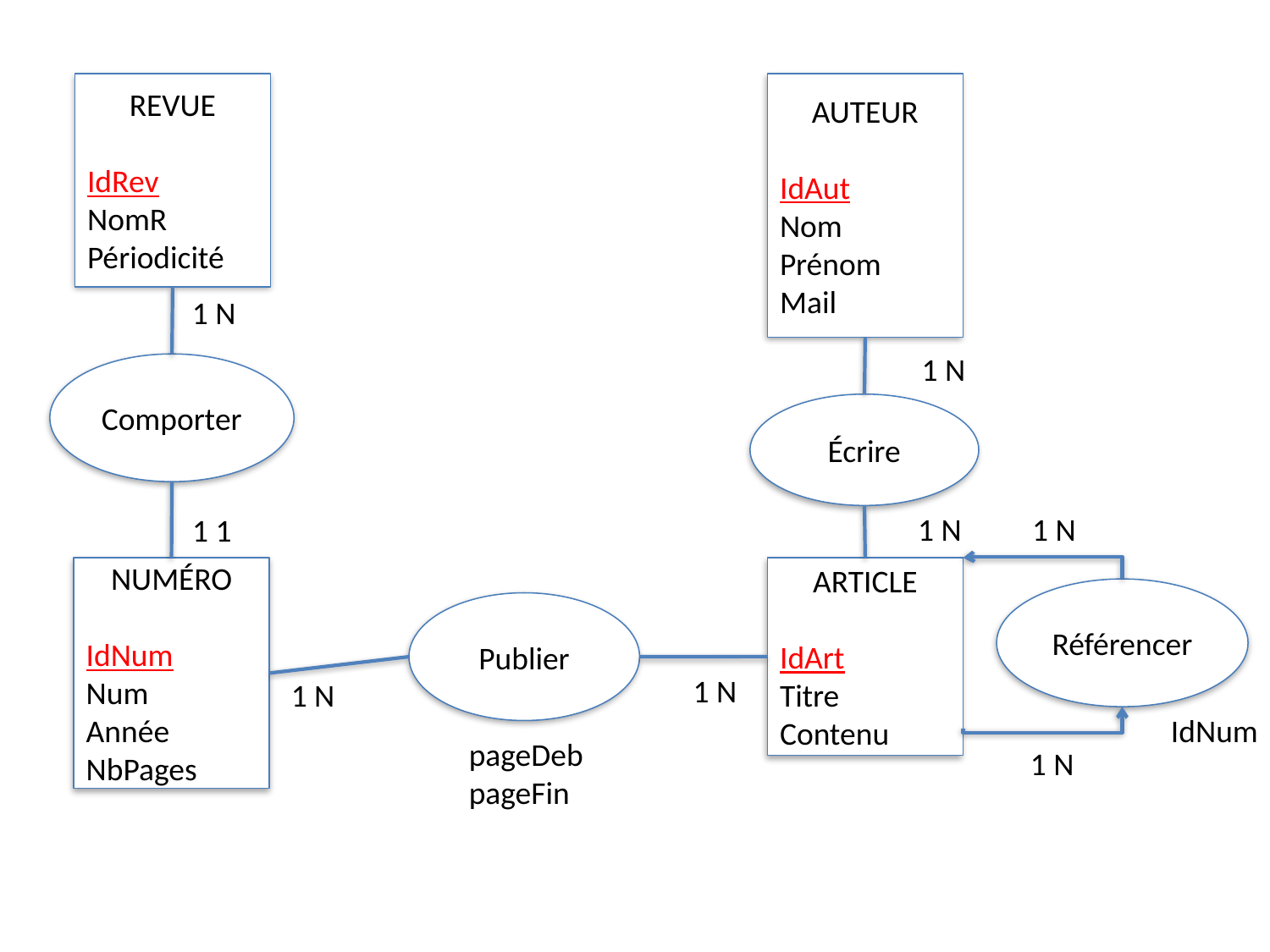

REVUE

IdRev
NomR
Périodicité
AUTEUR

IdAut
Nom
Prénom
Mail
1 N
1 N
Comporter
Écrire
1 N
1 N
1 1
NUMÉRO

IdNum
Num
Année
NbPages
ARTICLE

IdArt
Titre
Contenu
Référencer
Publier
1 N
1 N
IdNum
pageDeb
pageFin
1 N